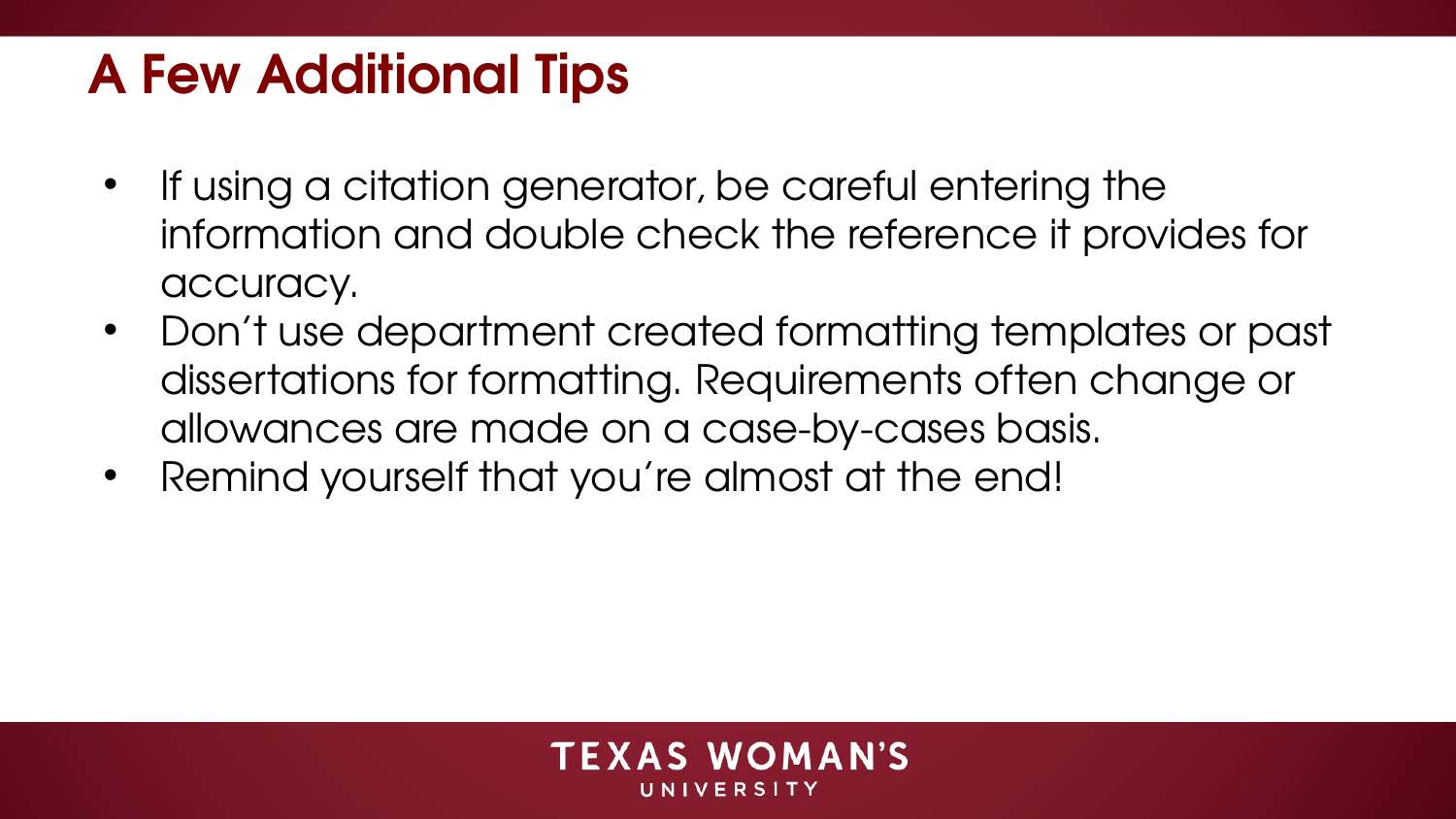

# A Few Additional Tips
If using a citation generator, be careful entering the information and double check the reference it provides for accuracy.
Don’t use department created formatting templates or past dissertations for formatting. Requirements often change or allowances are made on a case-by-cases basis.
Remind yourself that you’re almost at the end!